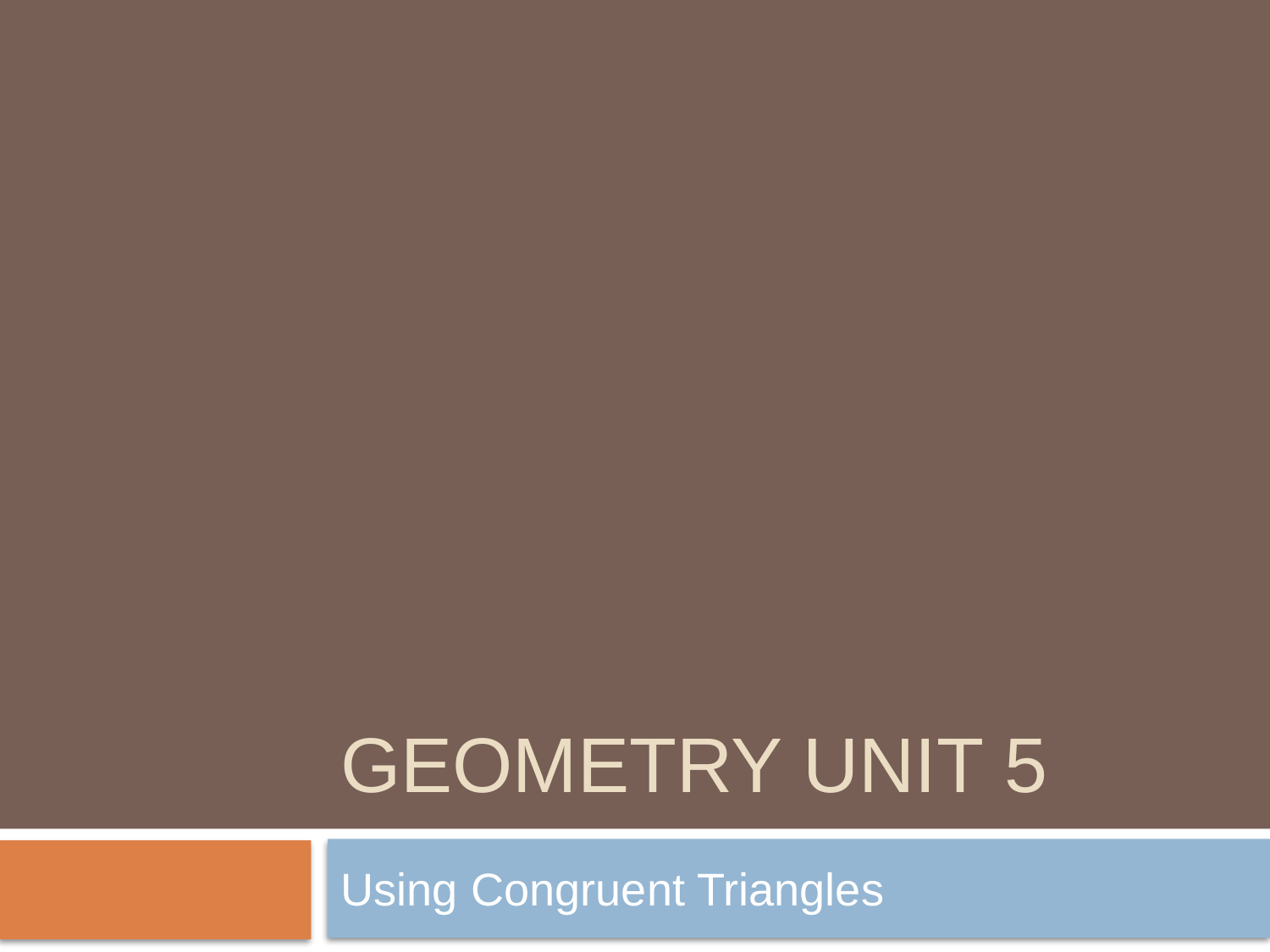

# Geometry Unit 5
Using Congruent Triangles